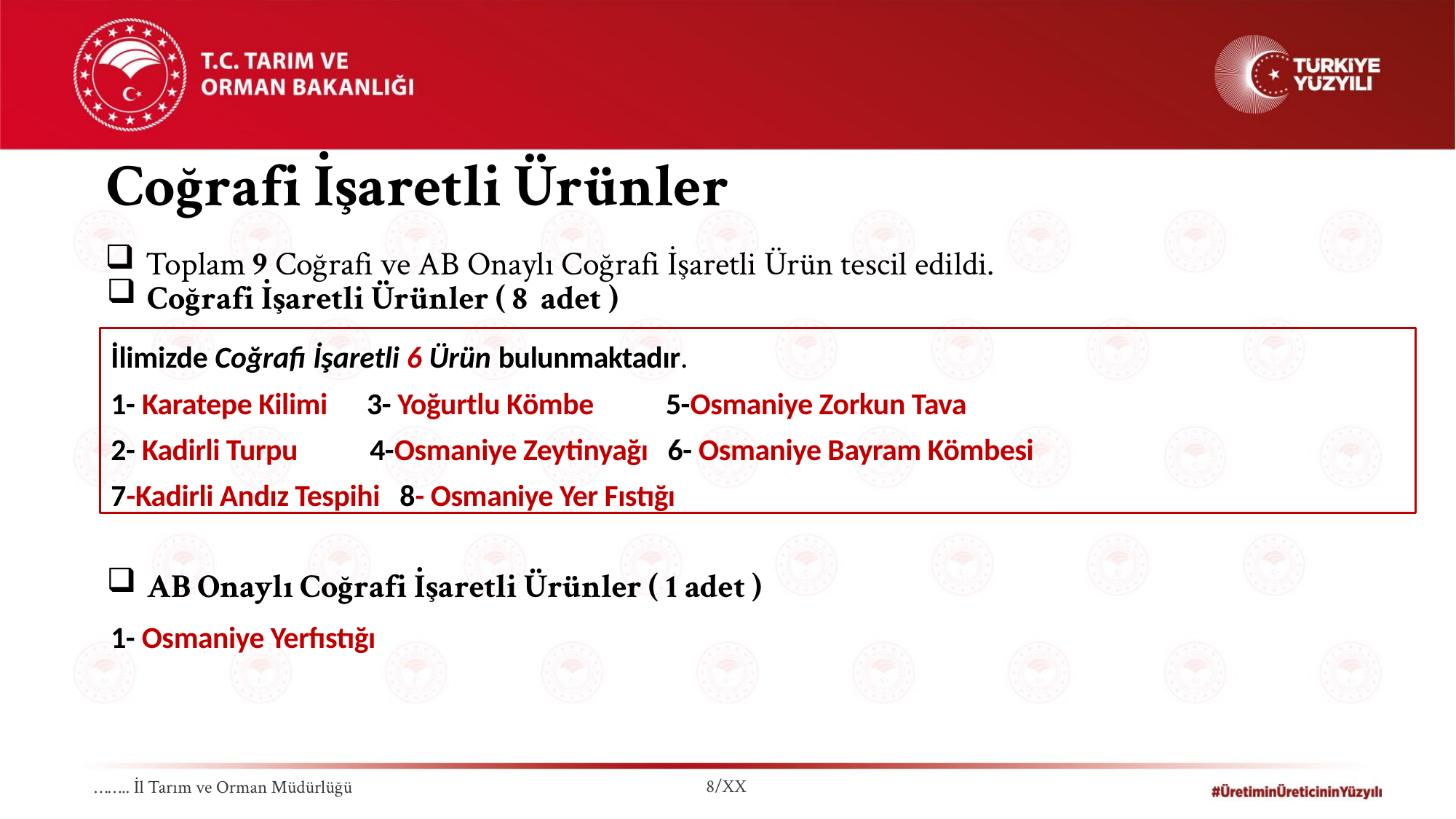

Coğrafi İşaretli Ürünler
Toplam 9 Coğrafi ve AB Onaylı Coğrafi İşaretli Ürün tescil edildi.
Coğrafi İşaretli Ürünler ( 8  adet )
İlimizde Coğrafi İşaretli 6 Ürün bulunmaktadır.
1- Karatepe Kilimi      3- Yoğurtlu Kömbe           5-Osmaniye Zorkun Tava
2- Kadirli Turpu           4-Osmaniye Zeytinyağı   6- Osmaniye Bayram Kömbesi
7-Kadirli Andız Tespihi   8- Osmaniye Yer Fıstığı
AB Onaylı Coğrafi İşaretli Ürünler ( 1 adet )
1- Osmaniye Yerfıstığı